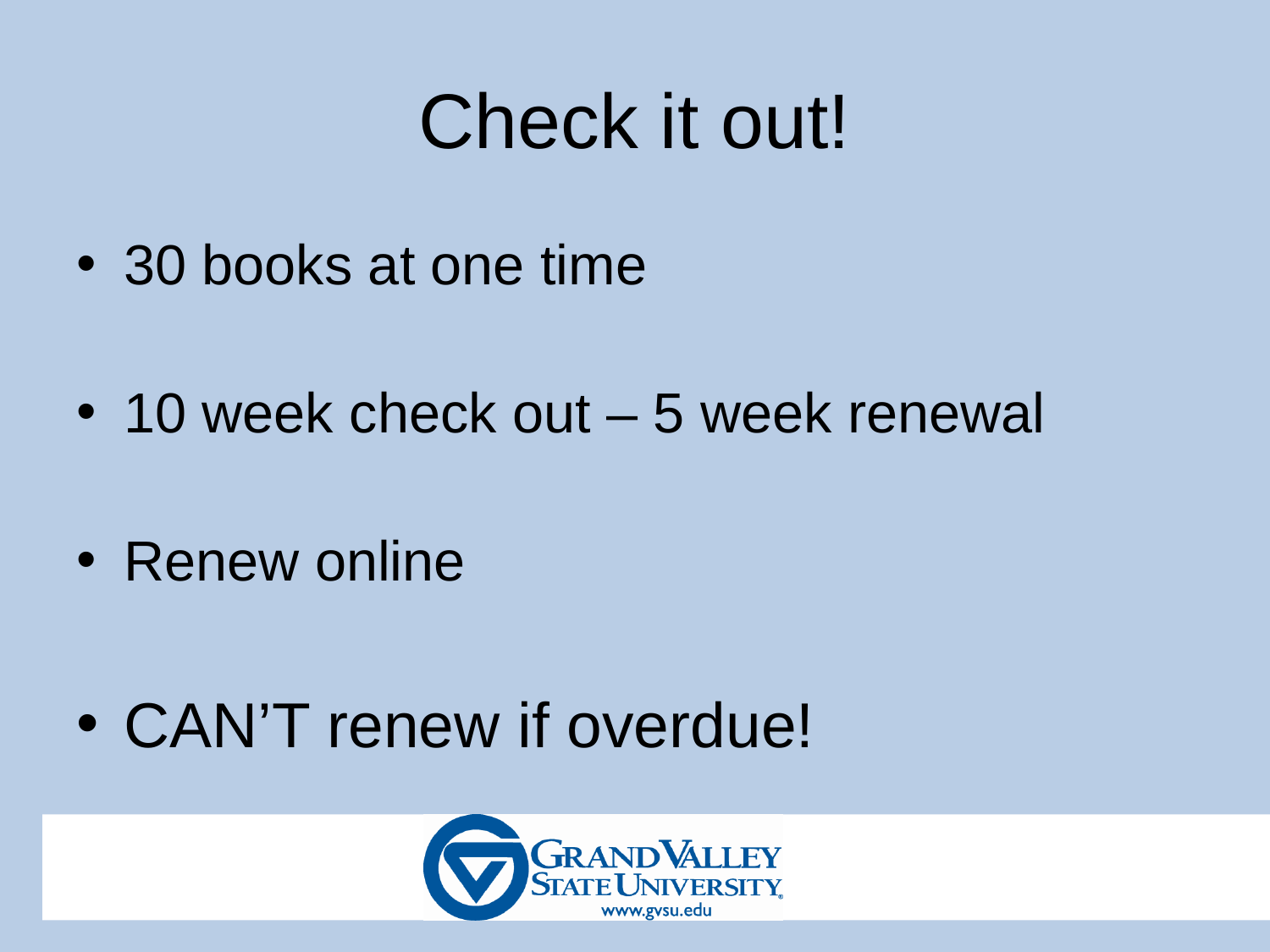

# Check it out!
30 books at one time

10 week check out – 5 week renewal

Renew online

CAN’T renew if overdue!